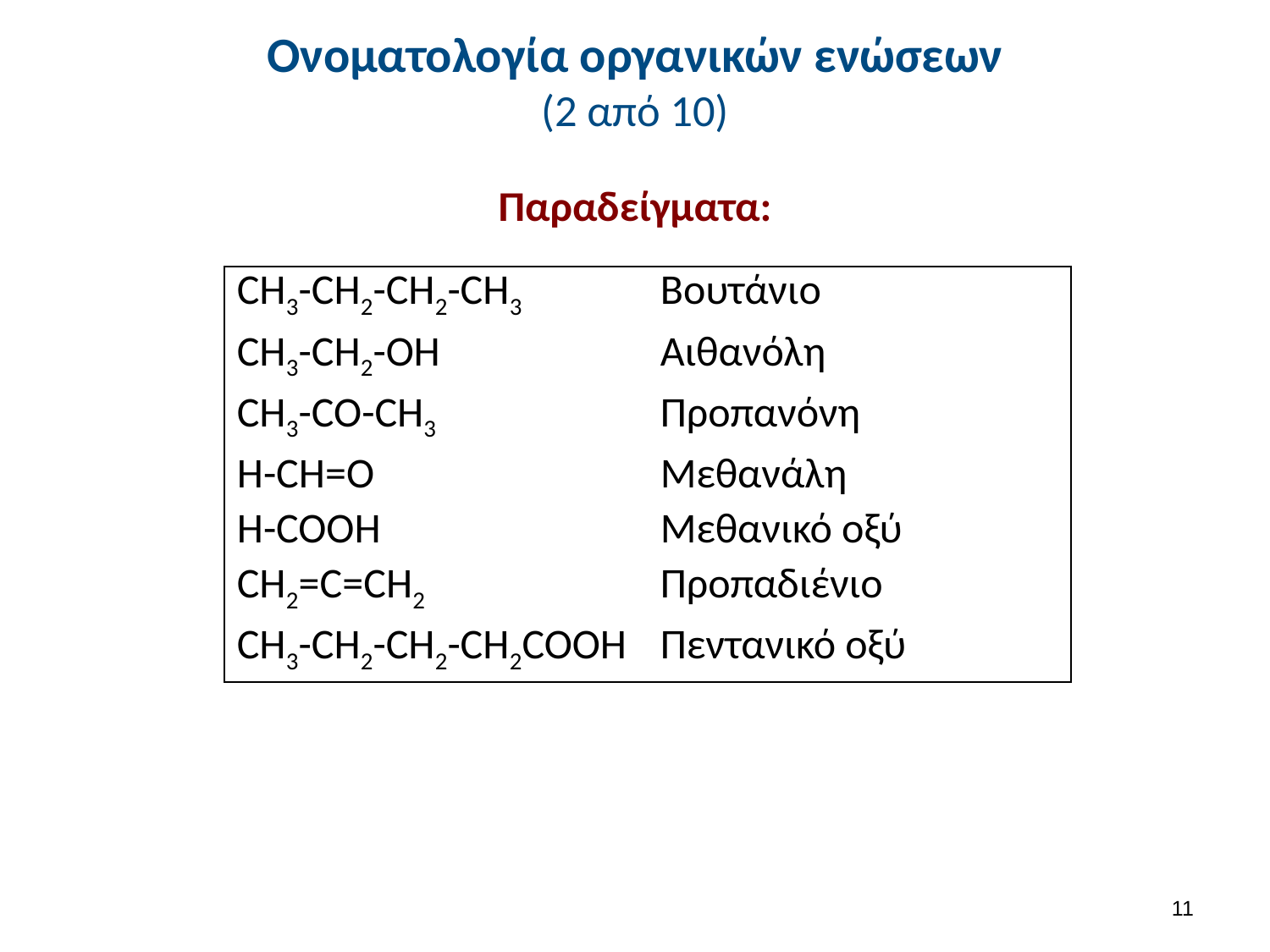

# Ονοματολογία οργανικών ενώσεων (2 από 10)
Παραδείγματα:

| CH3-CH2-CH2-CH3 | Βουτάνιο |
| --- | --- |
| CH3-CH2-OH | Αιθανόλη |
| CH3-CO-CH3 | Προπανόνη |
| H-CH=O | Μεθανάλη |
| H-COOH | Μεθανικό οξύ |
| CH2=C=CH2 | Προπαδιένιο |
| CH3-CH2-CH2-CH2COOH | Πεντανικό οξύ |
11